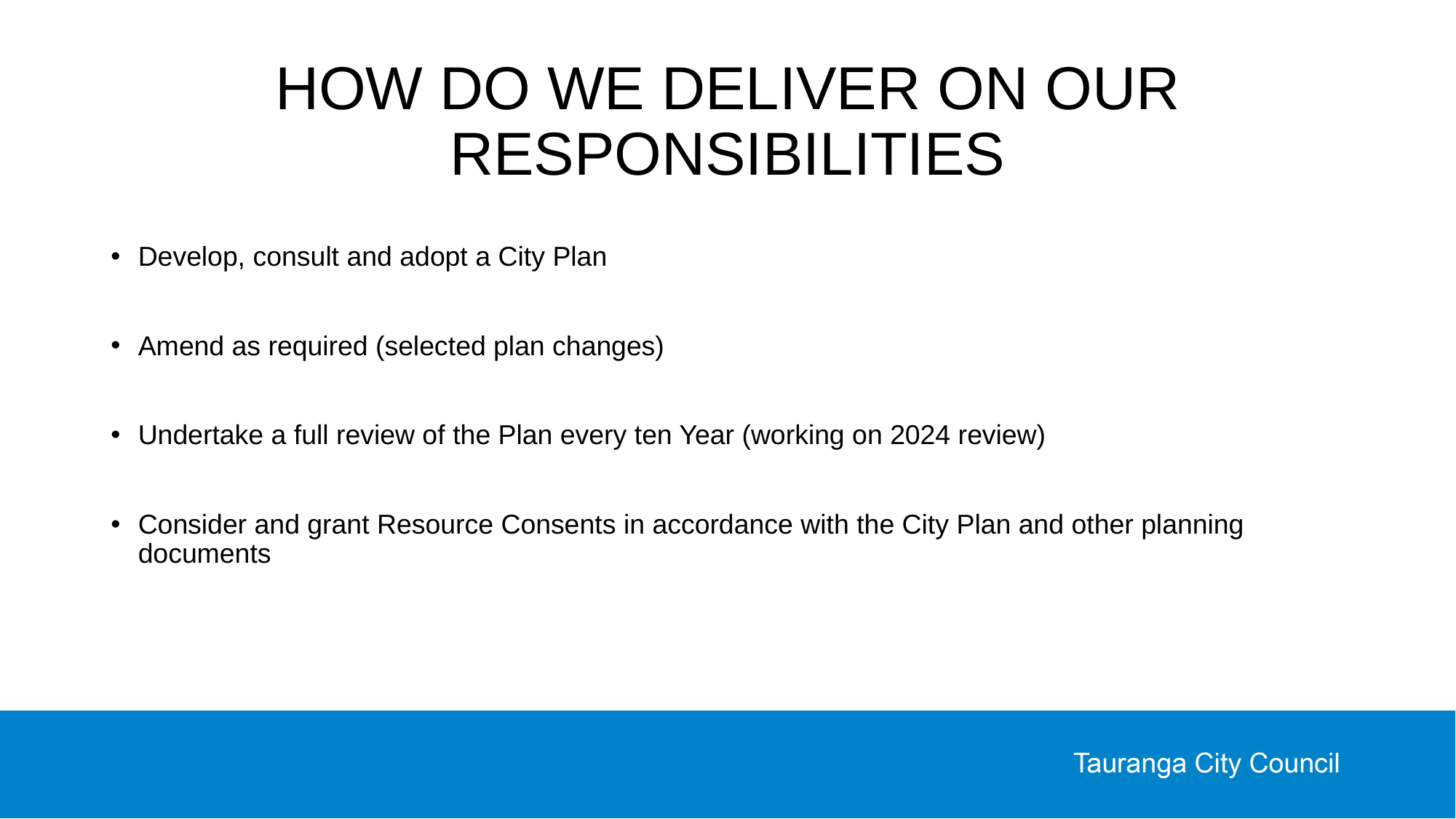

# HOW DO WE DELIVER ON OUR RESPONSIBILITIES

Develop, consult and adopt a City Plan

Amend as required (selected plan changes)

Undertake a full review of the Plan every ten Year (working on 2024 review)

Consider and grant Resource Consents in accordance with the City Plan and other planning documents